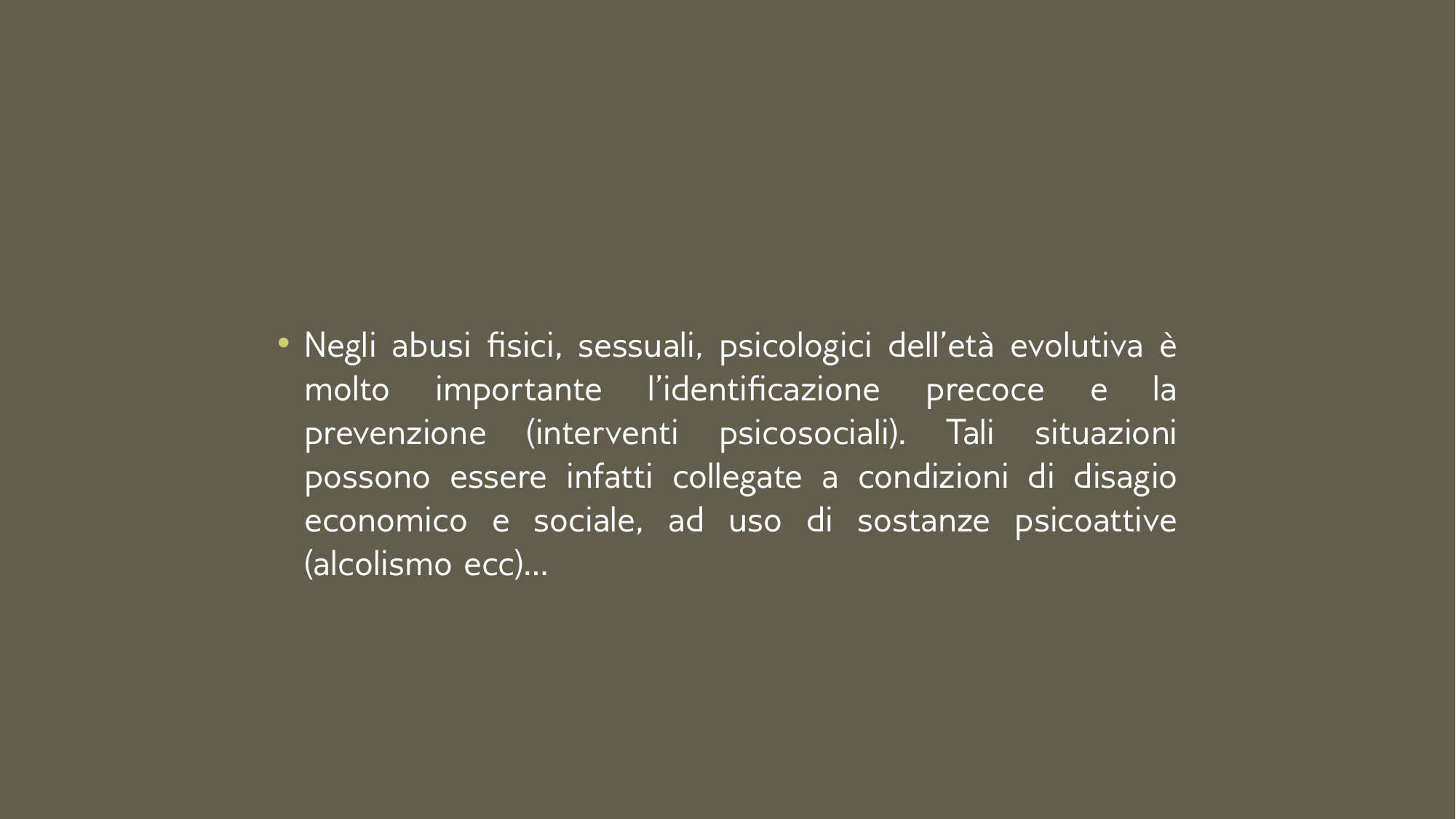

#
Negli abusi fisici, sessuali, psicologici dell’età evolutiva è molto importante l’identificazione precoce e la prevenzione (interventi psicosociali). Tali situazioni possono essere infatti collegate a condizioni di disagio economico e sociale, ad uso di sostanze psicoattive (alcolismo ecc)…